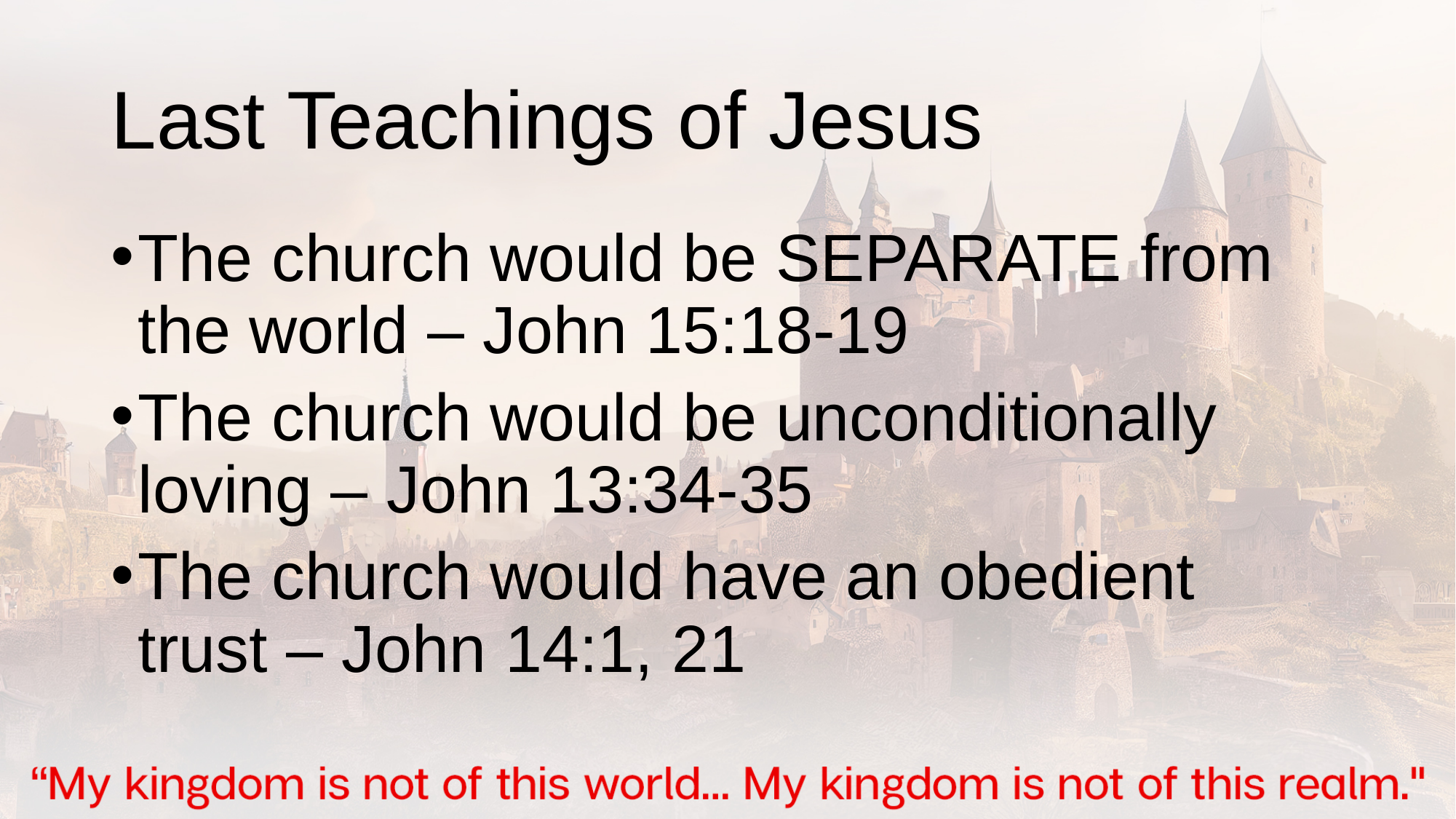

# Last Teachings of Jesus
The church would be SEPARATE from the world – John 15:18-19
The church would be unconditionally loving – John 13:34-35
The church would have an obedient trust – John 14:1, 21